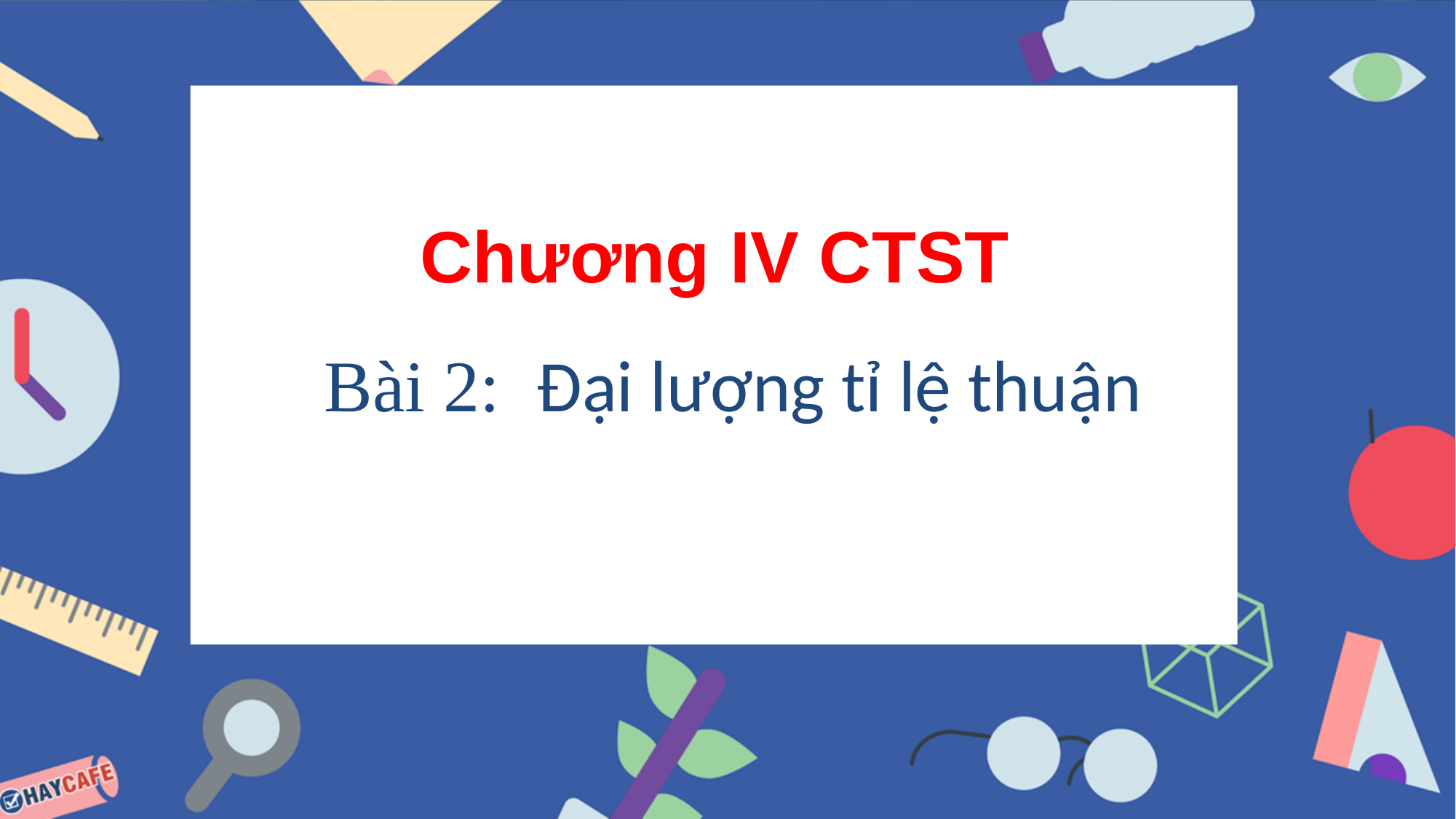

# Chương IV CTST
 Bài 2:  Đại lượng tỉ lệ thuận